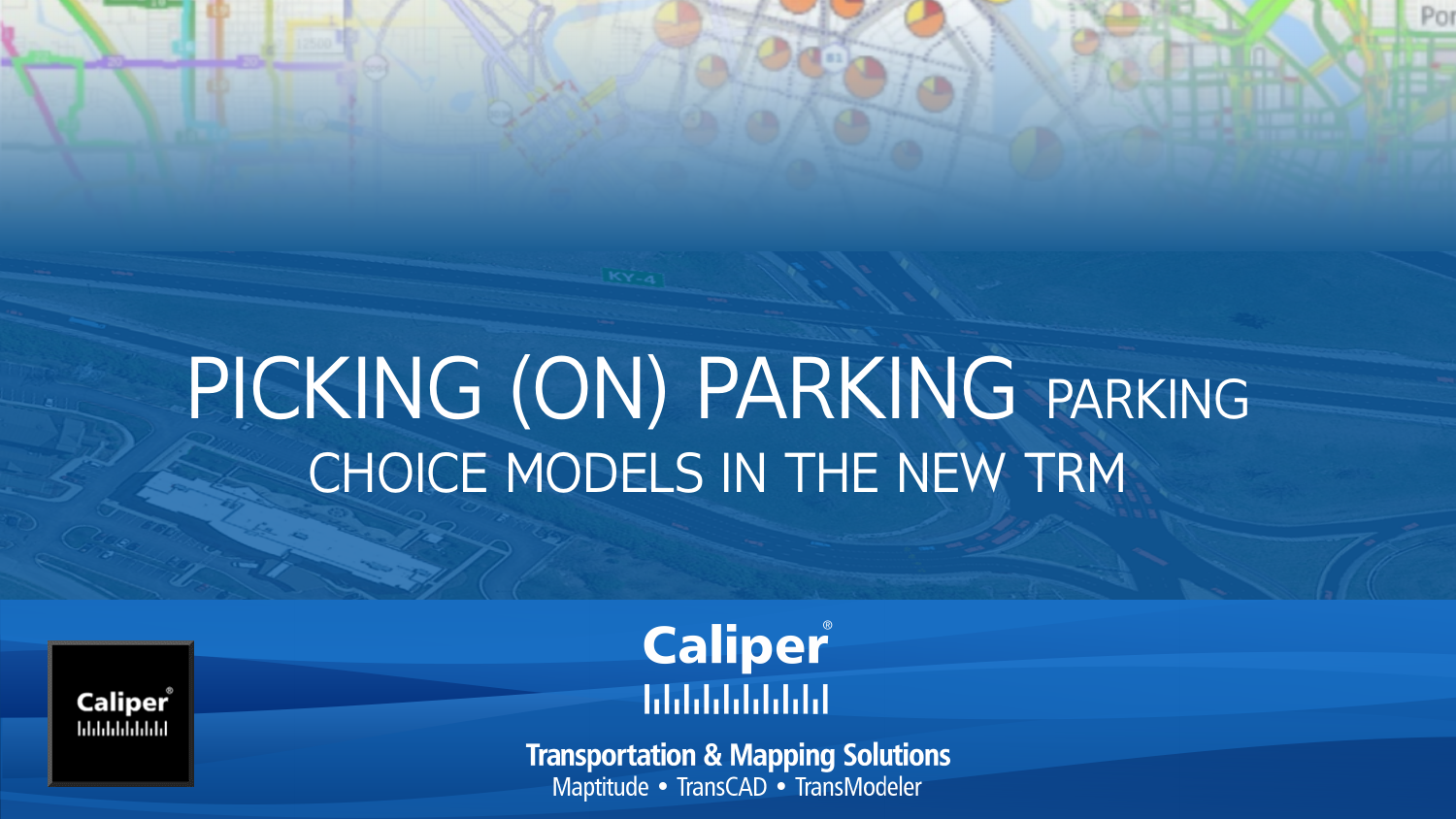

# Picking (on) Parking Parking Choice Models in the New TRM